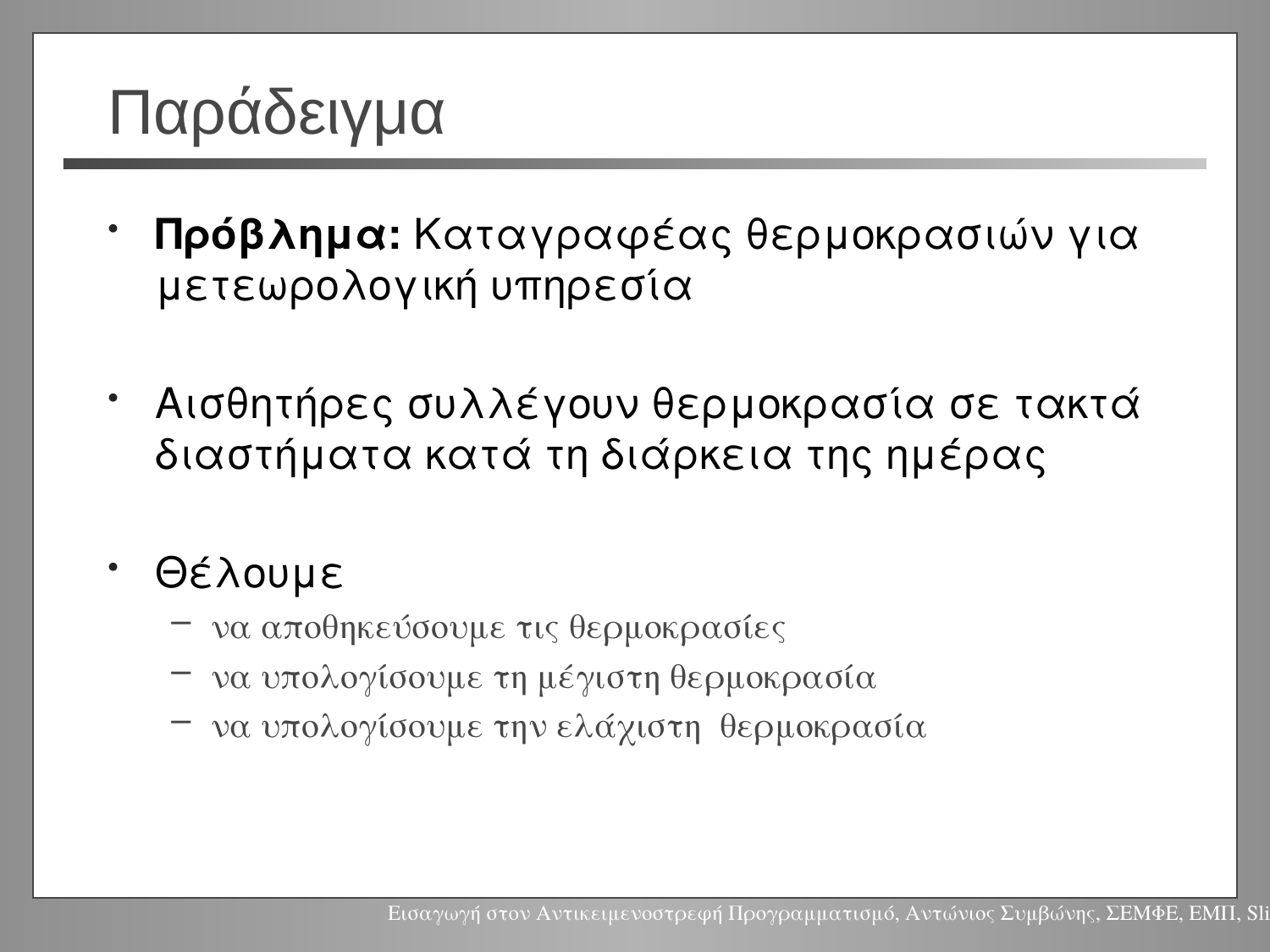

Πρόβλημα: Καταγραφέας θερμοκρασιών για μετεωρολογική υπηρεσία

Αισθητήρες συλλέγουν θερμοκρασία σε τακτά διαστήματα κατά τη διάρκεια της ημέρας

Θέλουμε
να αποθηκεύσουμε τις θερμοκρασίες
να υπολογίσουμε τη μέγιστη θερμοκρασία
να υπολογίσουμε την ελάχιστη  θερμοκρασία
# Παράδειγμα